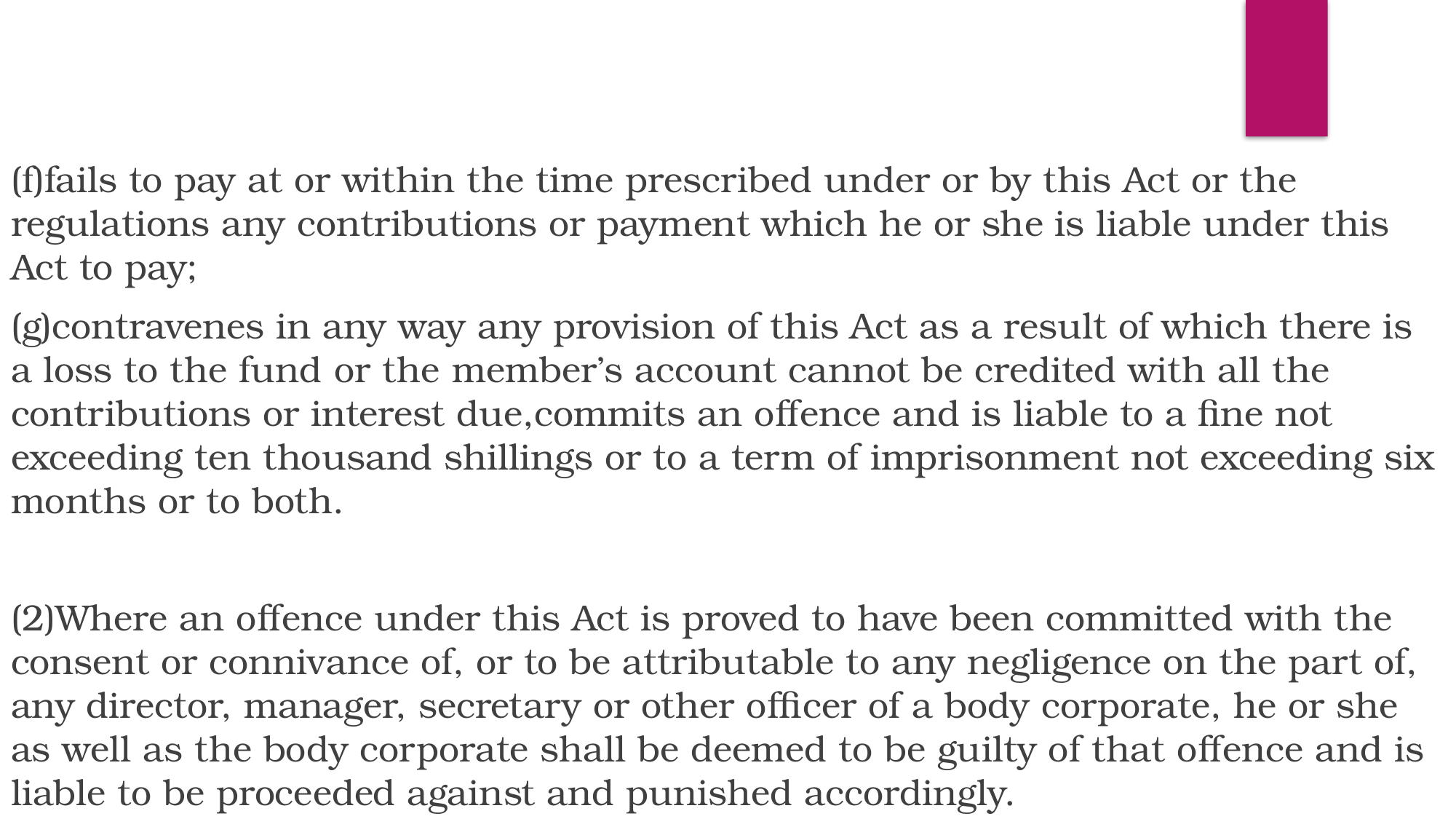

(f)fails to pay at or within the time prescribed under or by this Act or the regulations any contributions or payment which he or she is liable under this Act to pay;
(g)contravenes in any way any provision of this Act as a result of which there is a loss to the fund or the member’s account cannot be credited with all the contributions or interest due,commits an offence and is liable to a fine not exceeding ten thousand shillings or to a term of imprisonment not exceeding six months or to both.

(2)Where an offence under this Act is proved to have been committed with the consent or connivance of, or to be attributable to any negligence on the part of, any director, manager, secretary or other officer of a body corporate, he or she as well as the body corporate shall be deemed to be guilty of that offence and is liable to be proceeded against and punished accordingly.